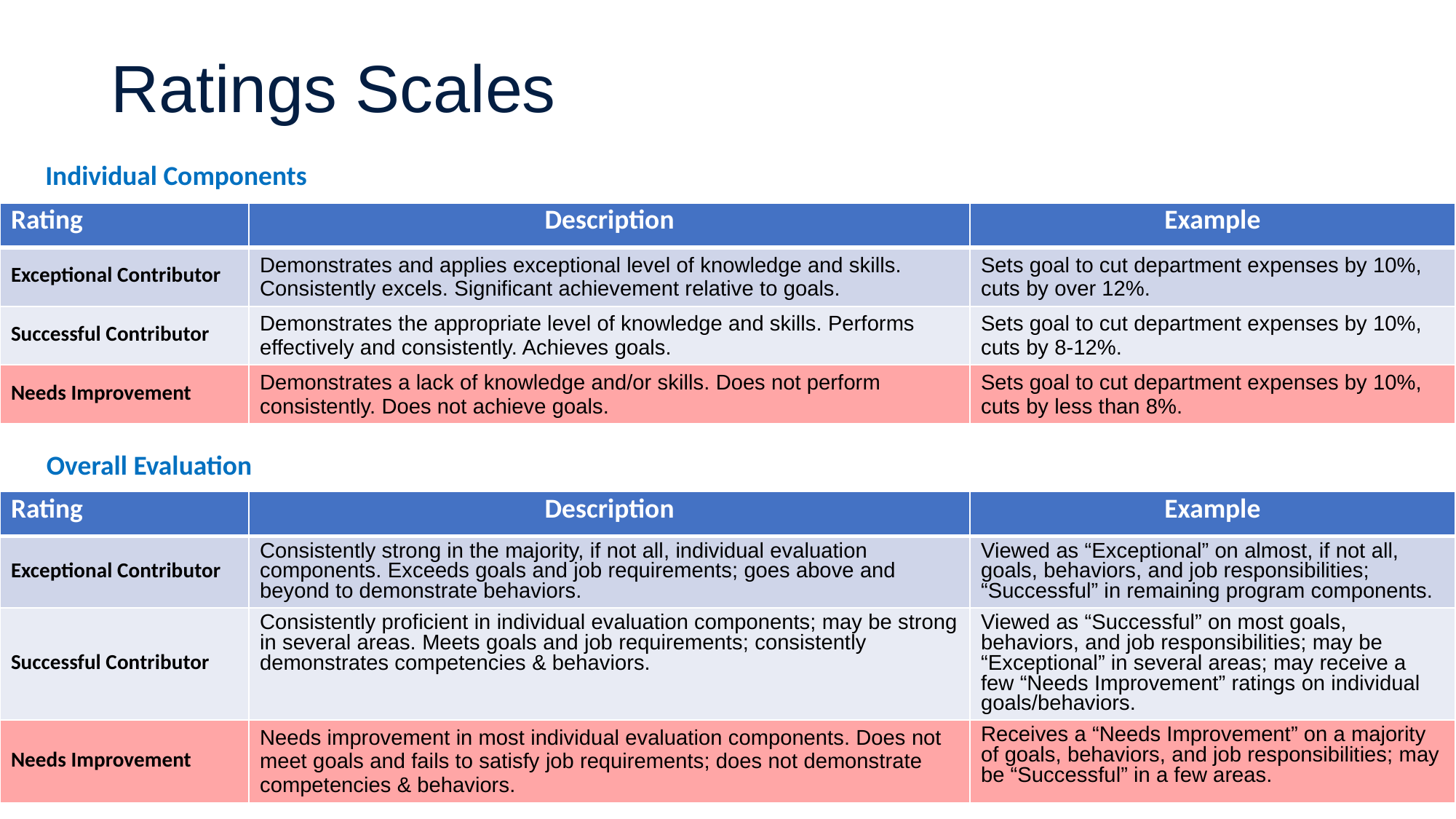

# Ratings Scales
Individual Components
| Rating | Description | Example |
| --- | --- | --- |
| Exceptional Contributor | Demonstrates and applies exceptional level of knowledge and skills. Consistently excels. Significant achievement relative to goals. | Sets goal to cut department expenses by 10%, cuts by over 12%. |
| Successful Contributor | Demonstrates the appropriate level of knowledge and skills. Performs effectively and consistently. Achieves goals. | Sets goal to cut department expenses by 10%, cuts by 8-12%. |
| Needs Improvement | Demonstrates a lack of knowledge and/or skills. Does not perform consistently. Does not achieve goals. | Sets goal to cut department expenses by 10%, cuts by less than 8%. |
Overall Evaluation
| Rating | Description | Example |
| --- | --- | --- |
| Exceptional Contributor | Consistently strong in the majority, if not all, individual evaluation components. Exceeds goals and job requirements; goes above and beyond to demonstrate behaviors. | Viewed as “Exceptional” on almost, if not all, goals, behaviors, and job responsibilities; “Successful” in remaining program components. |
| Successful Contributor | Consistently proficient in individual evaluation components; may be strong in several areas. Meets goals and job requirements; consistently demonstrates competencies & behaviors. | Viewed as “Successful” on most goals, behaviors, and job responsibilities; may be “Exceptional” in several areas; may receive a few “Needs Improvement” ratings on individual goals/behaviors. |
| Needs Improvement | Needs improvement in most individual evaluation components. Does not meet goals and fails to satisfy job requirements; does not demonstrate competencies & behaviors. | Receives a “Needs Improvement” on a majority of goals, behaviors, and job responsibilities; may be “Successful” in a few areas. |